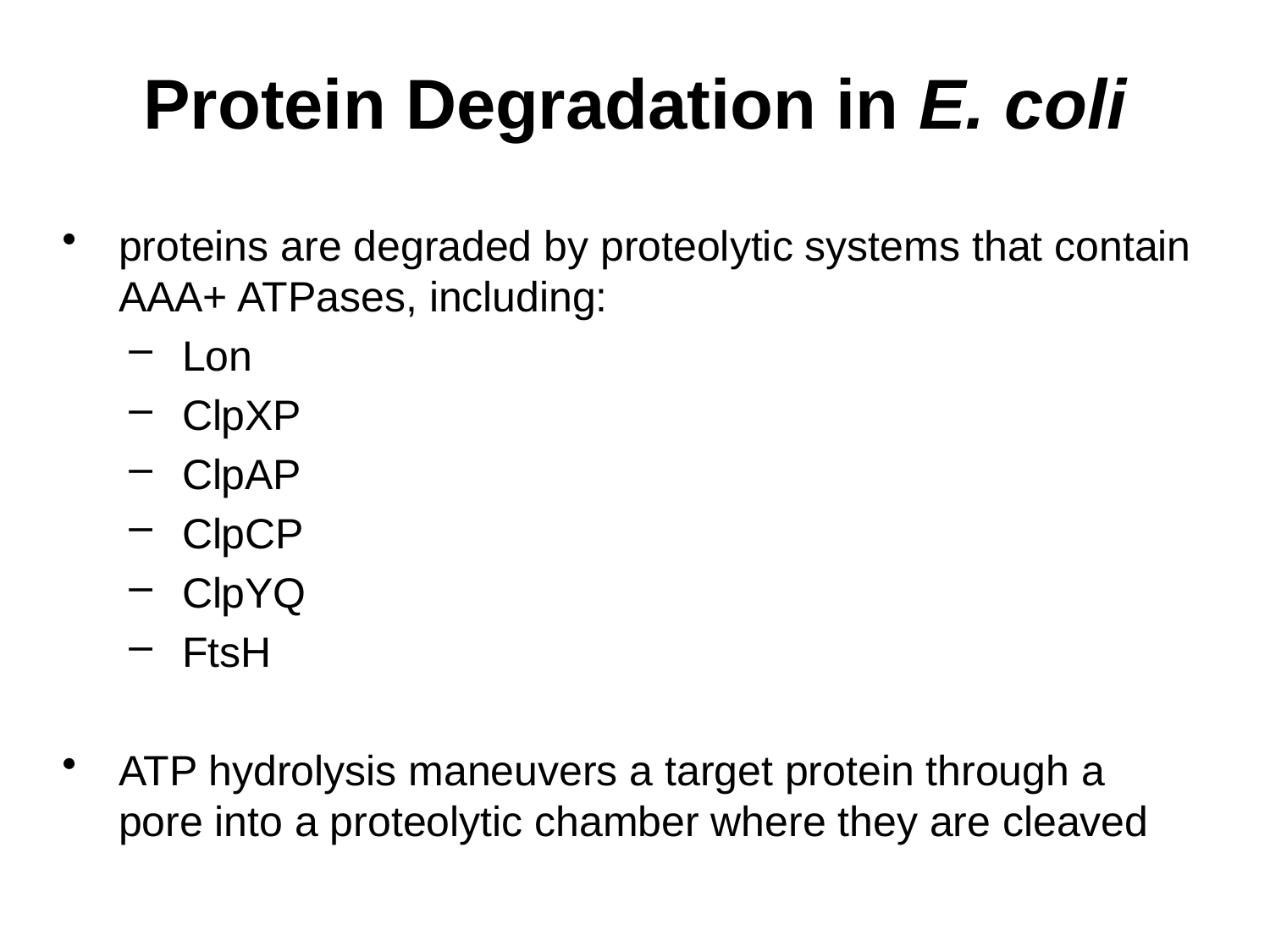

# Protein Degradation in E. coli
proteins are degraded by proteolytic systems that contain AAA+ ATPases, including:
Lon
ClpXP
ClpAP
ClpCP
ClpYQ
FtsH

ATP hydrolysis maneuvers a target protein through a pore into a proteolytic chamber where they are cleaved